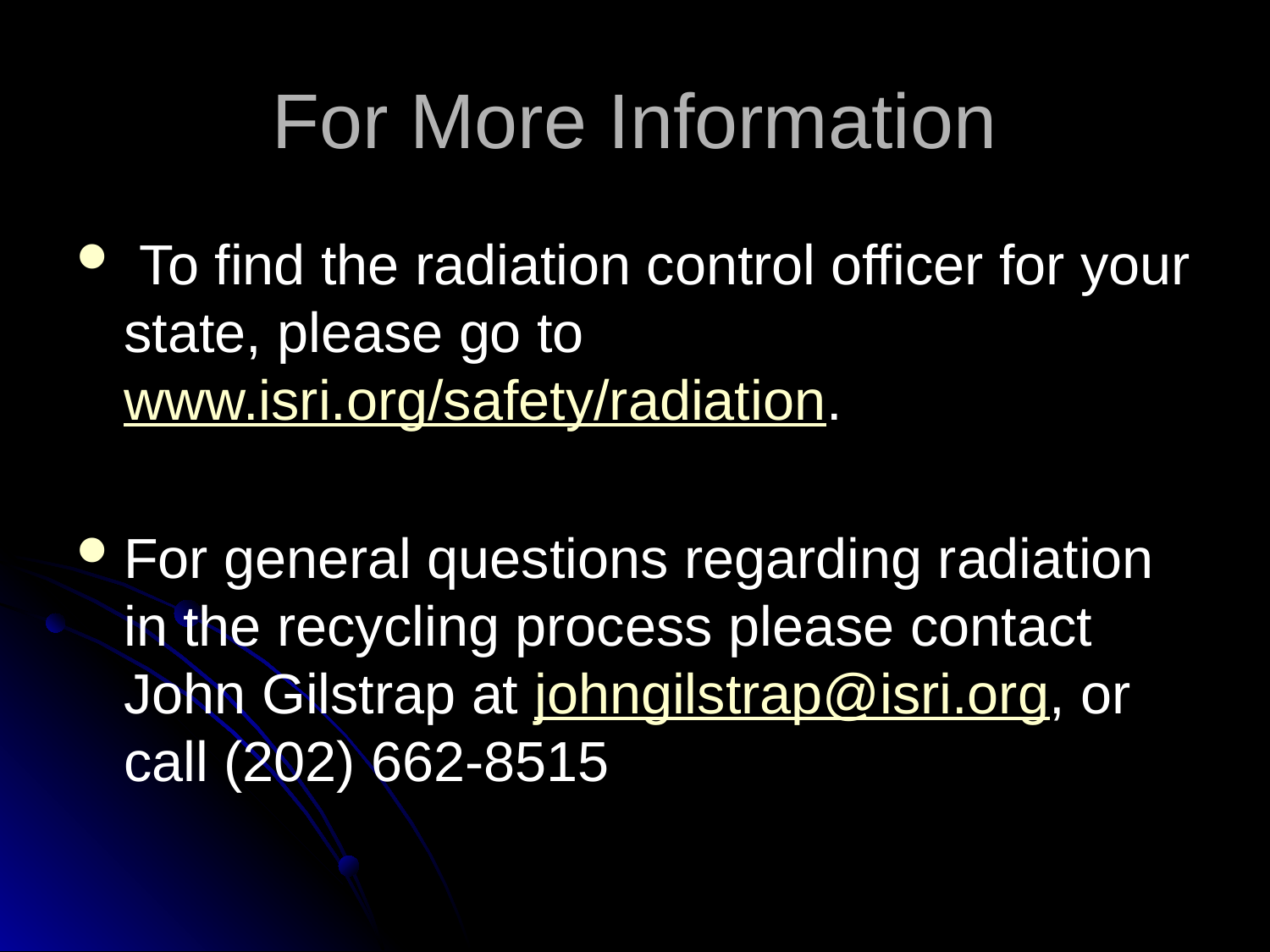

# For More Information
 To find the radiation control officer for your state, please go to www.isri.org/safety/radiation.

For general questions regarding radiation in the recycling process please contact John Gilstrap at johngilstrap@isri.org, or call (202) 662-8515